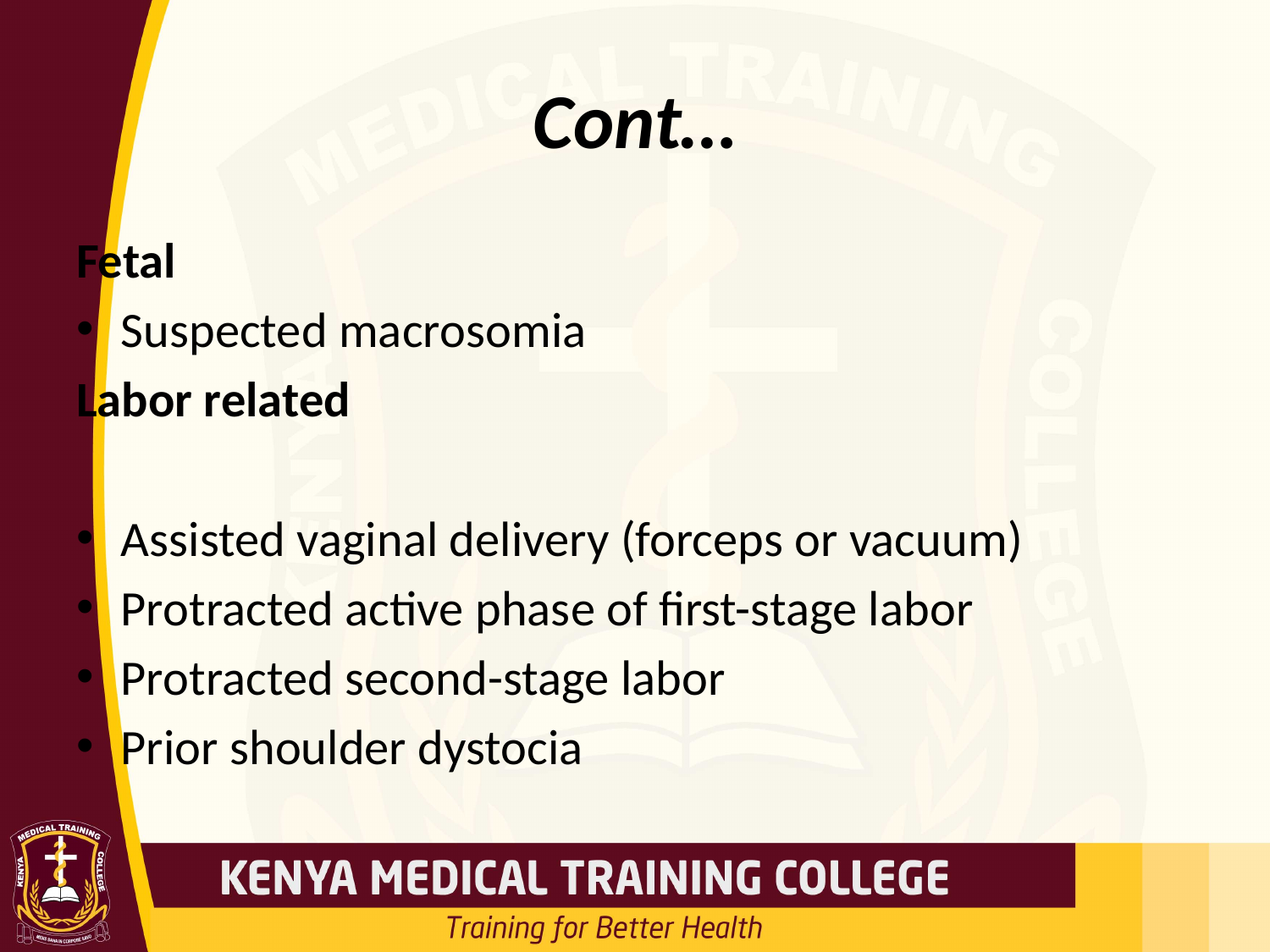

# Cont…
Fetal
Suspected macrosomia
Labor related

Assisted vaginal delivery (forceps or vacuum)
Protracted active phase of first-stage labor
Protracted second-stage labor
Prior shoulder dystocia